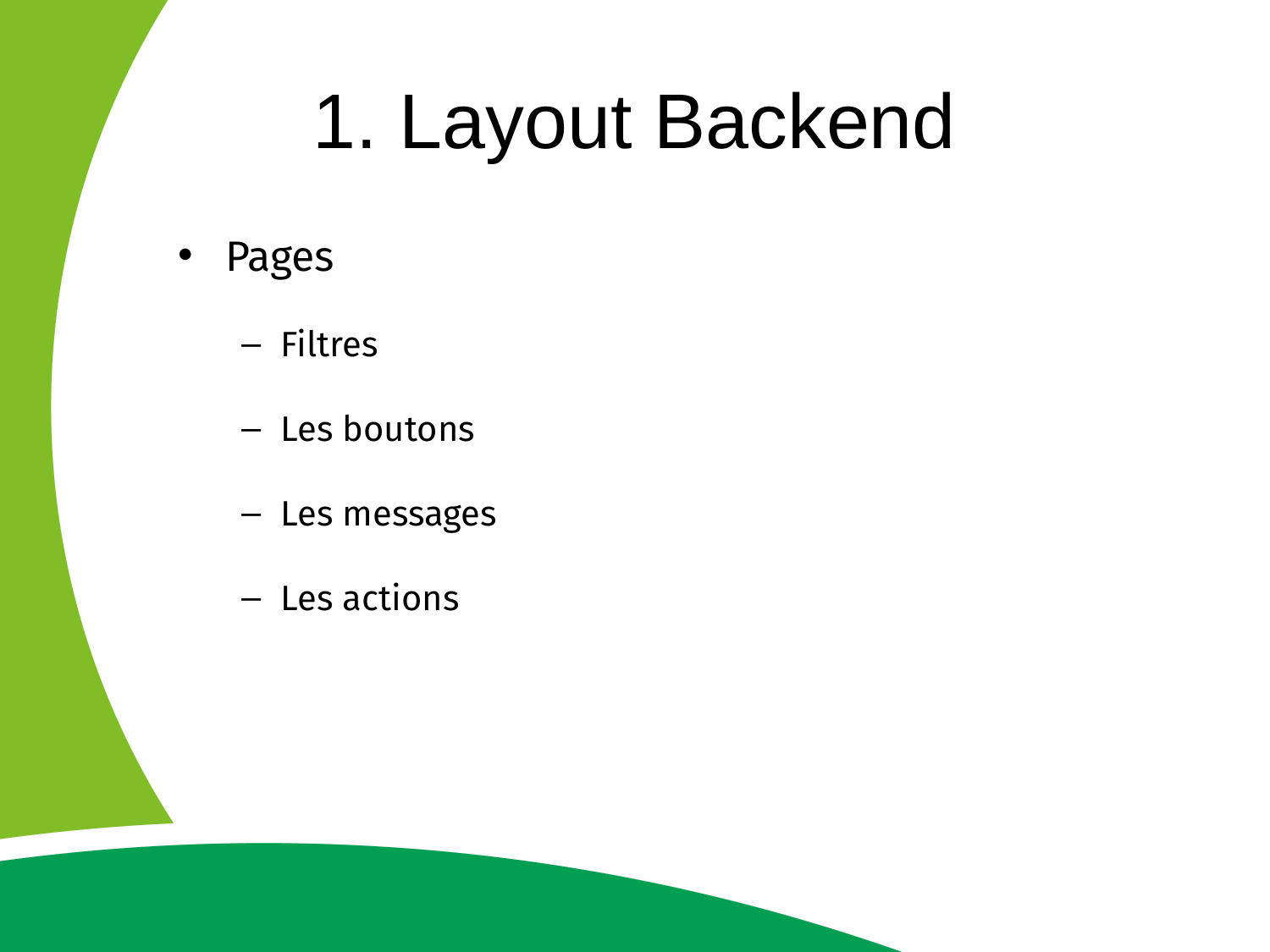

# 1. Layout Backend
Pages
Filtres
Les boutons
Les messages
Les actions